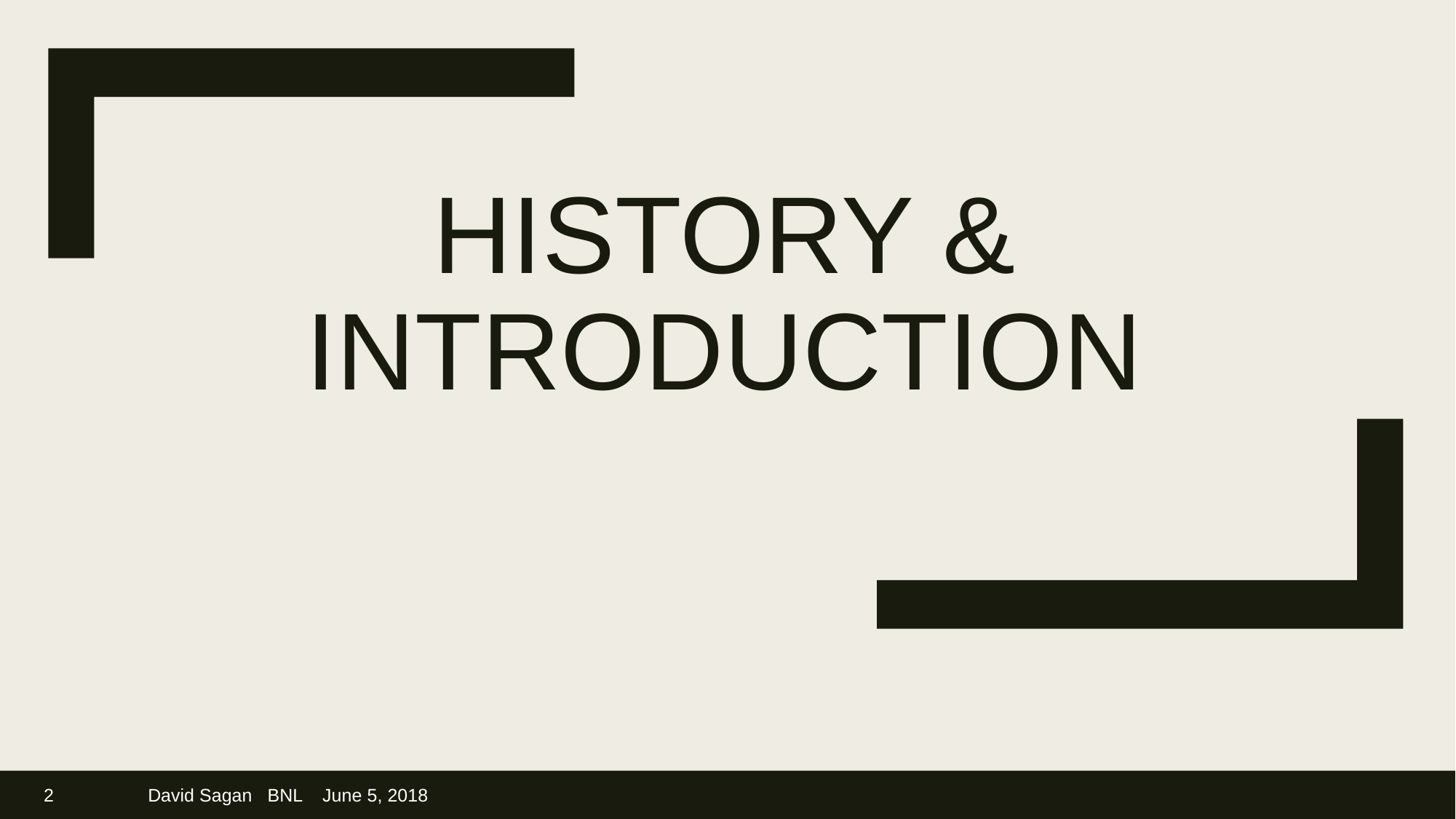

# History & Introduction

2

David Sagan   BNL    June 5, 2018